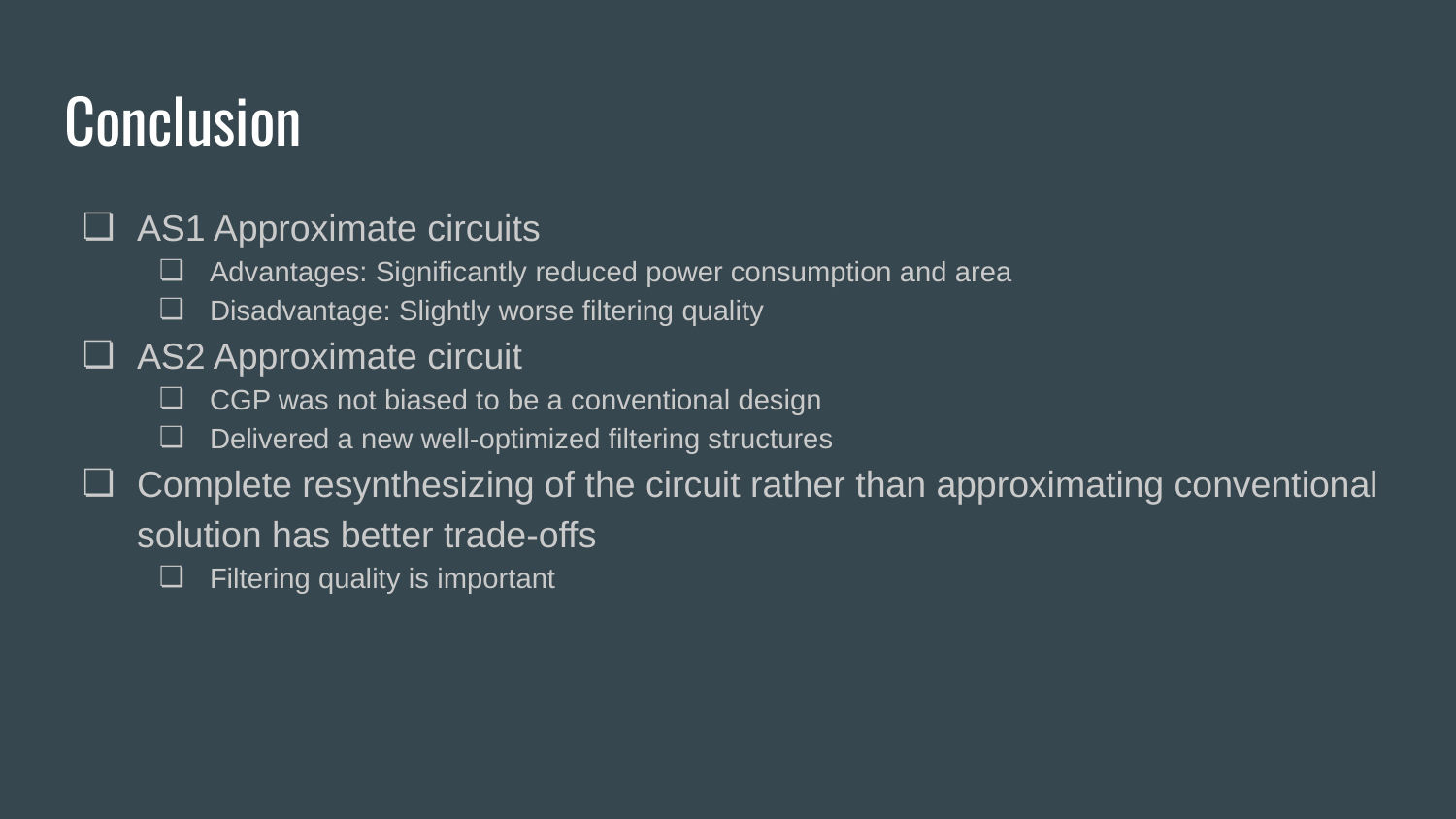

# Conclusion
AS1 Approximate circuits
Advantages: Significantly reduced power consumption and area
Disadvantage: Slightly worse filtering quality
AS2 Approximate circuit
CGP was not biased to be a conventional design
Delivered a new well-optimized filtering structures
Complete resynthesizing of the circuit rather than approximating conventional solution has better trade-offs
Filtering quality is important